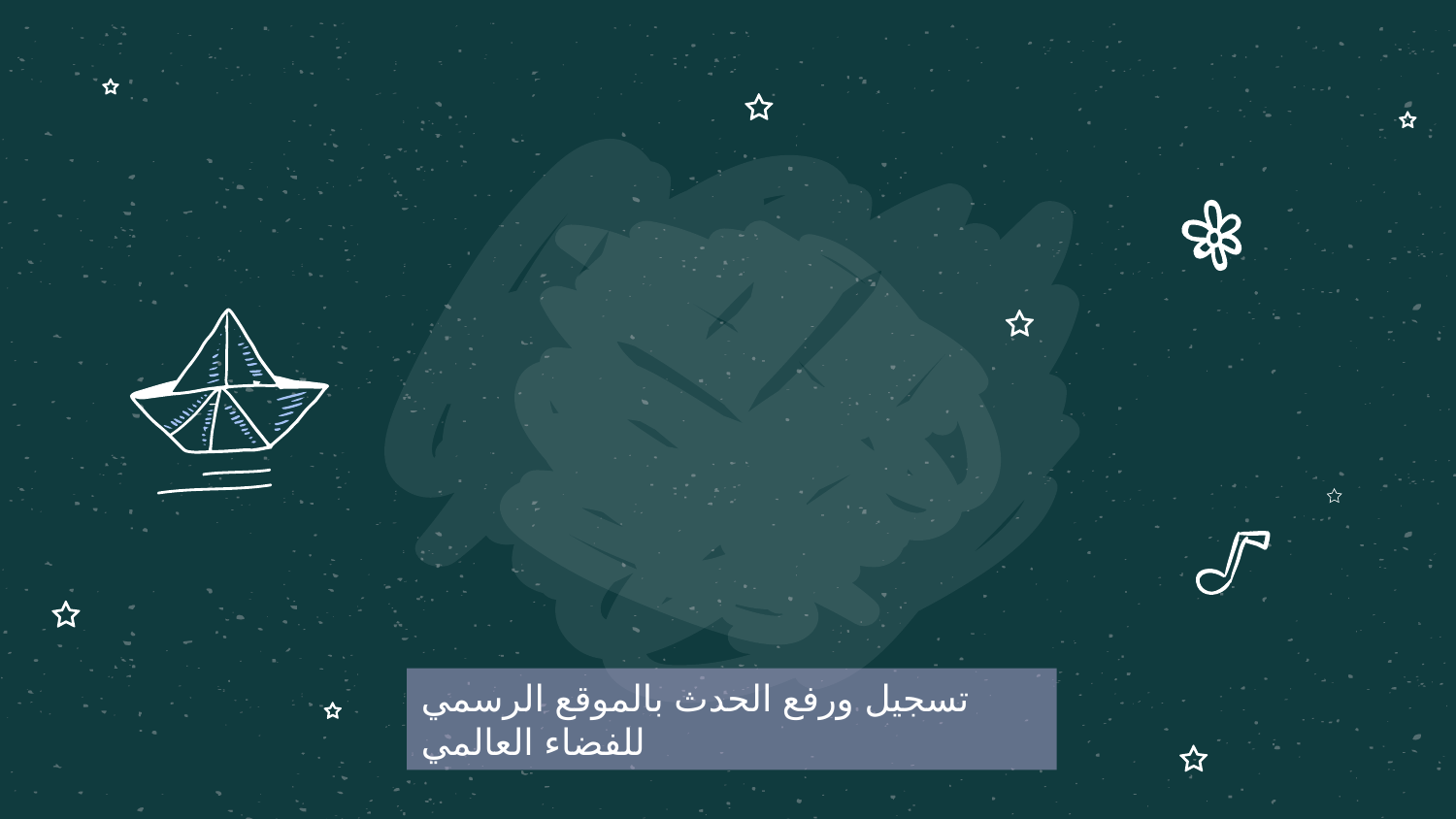

تسجيل ورفع الحدث بالموقع الرسمي للفضاء العالمي